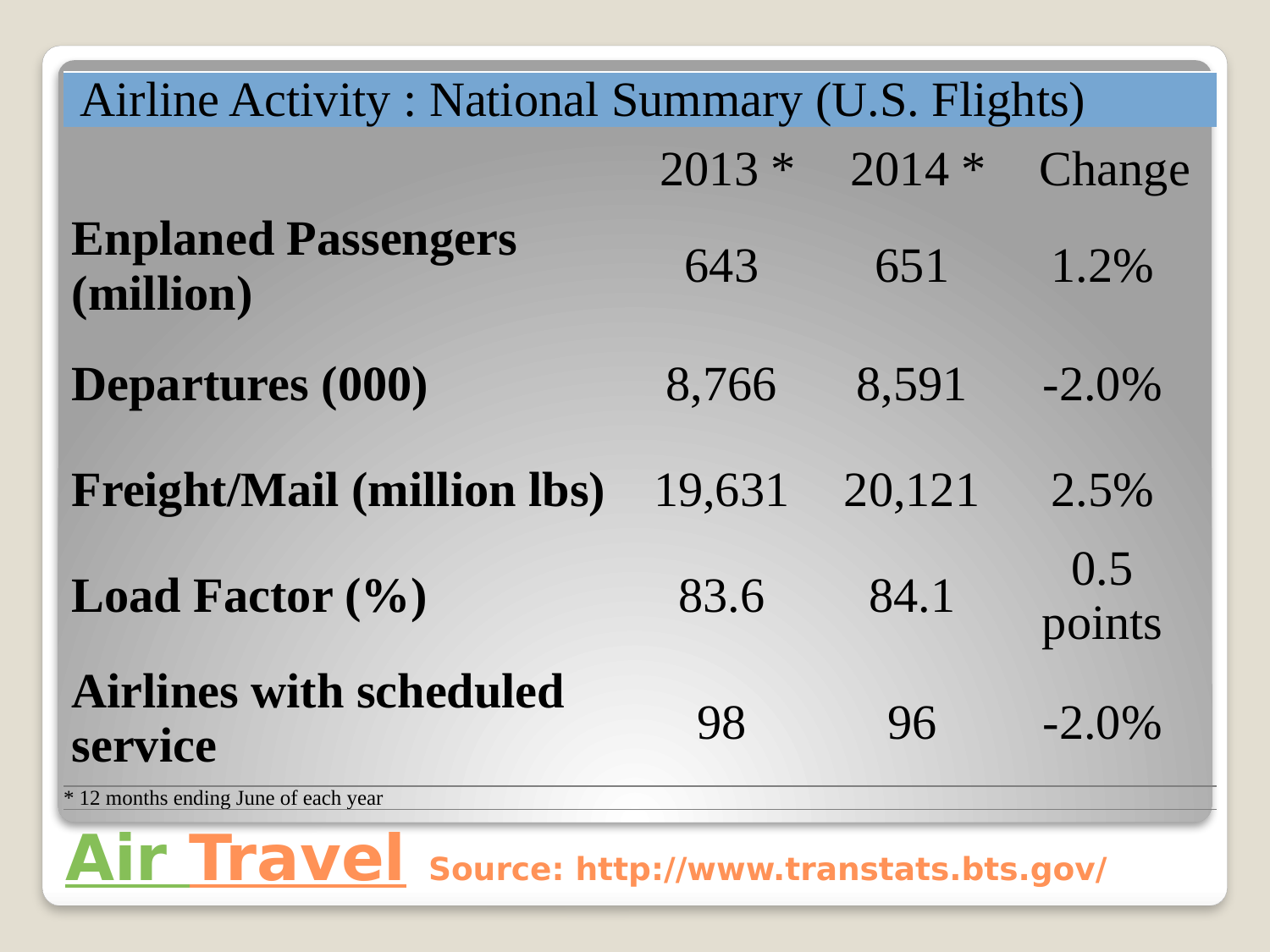

| Airline Activity : National Summary (U.S. Flights) |  |  |  |
| --- | --- | --- | --- |
|  | 2013 \* | 2014 \* | Change |
| Enplaned Passengers (million) | 643 | 651 | 1.2% |
| Departures (000) | 8,766 | 8,591 | -2.0% |
| Freight/Mail (million lbs) | 19,631 | 20,121 | 2.5% |
| Load Factor (%) | 83.6 | 84.1 | 0.5 points |
| Airlines with scheduled service | 98 | 96 | -2.0% |
| \* 12 months ending June of each year |  |  |  |
# Air Travel Source: http://www.transtats.bts.gov/